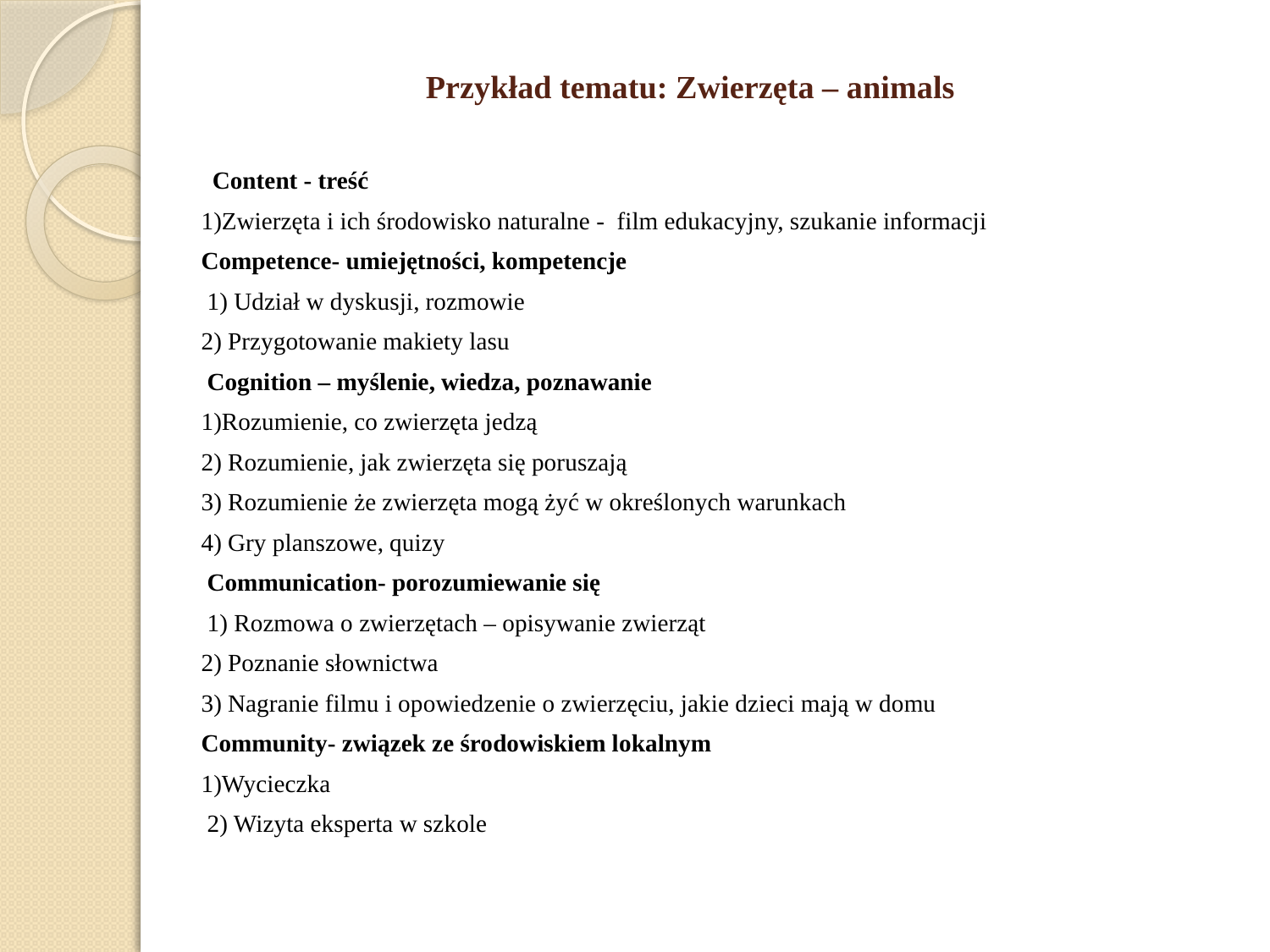

# Przykład tematu: Zwierzęta – animals
Content - treść
1)Zwierzęta i ich środowisko naturalne -  film edukacyjny, szukanie informacji
Competence- umiejętności, kompetencje
 1) Udział w dyskusji, rozmowie
2) Przygotowanie makiety lasu
 Cognition – myślenie, wiedza, poznawanie
1)Rozumienie, co zwierzęta jedzą
2) Rozumienie, jak zwierzęta się poruszają
3) Rozumienie że zwierzęta mogą żyć w określonych warunkach
4) Gry planszowe, quizy
 Communication- porozumiewanie się
 1) Rozmowa o zwierzętach – opisywanie zwierząt
2) Poznanie słownictwa
3) Nagranie filmu i opowiedzenie o zwierzęciu, jakie dzieci mają w domu
Community- związek ze środowiskiem lokalnym
1)Wycieczka
 2) Wizyta eksperta w szkole